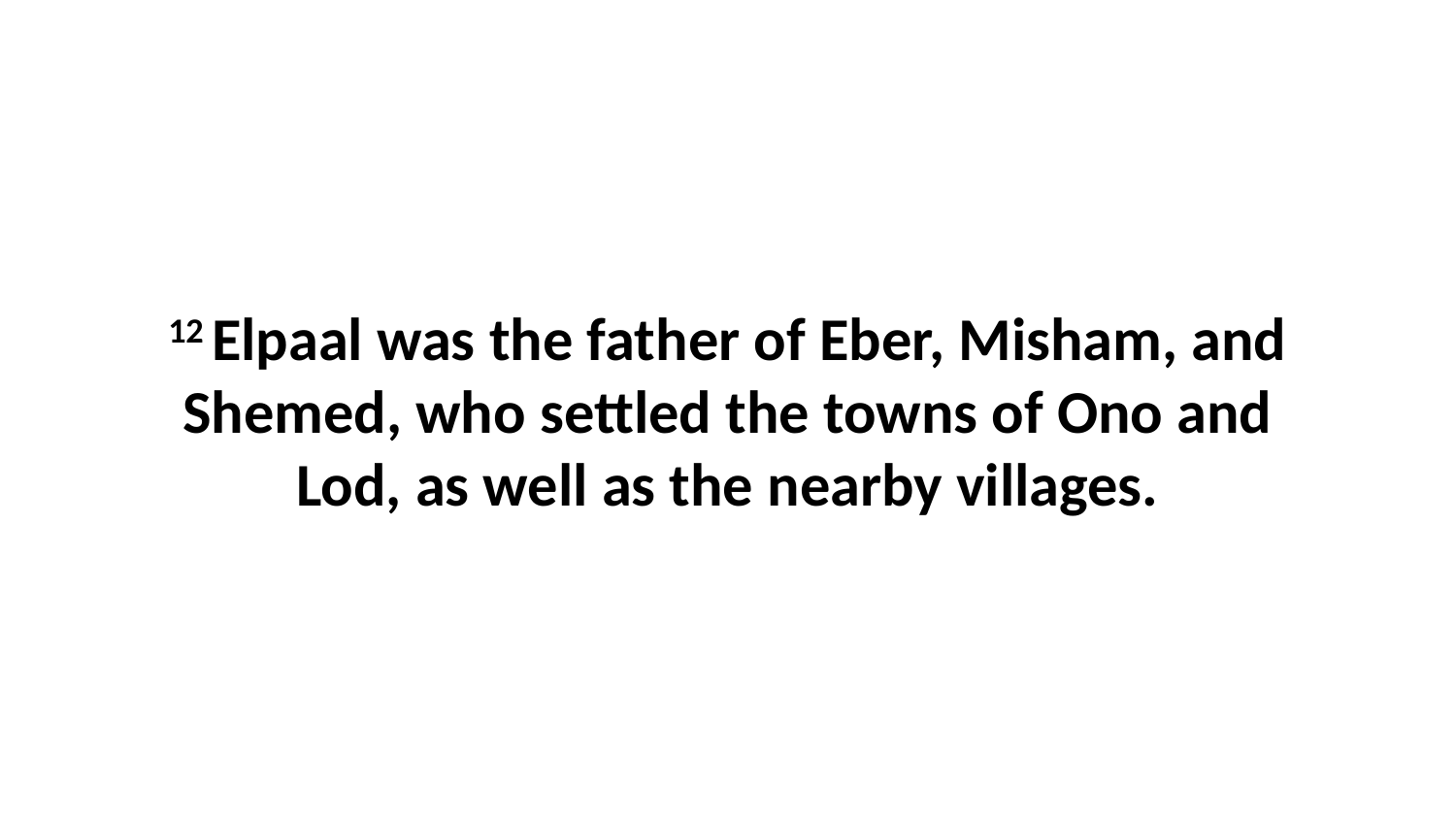

12 Elpaal was the father of Eber, Misham, and Shemed, who settled the towns of Ono and Lod, as well as the nearby villages.